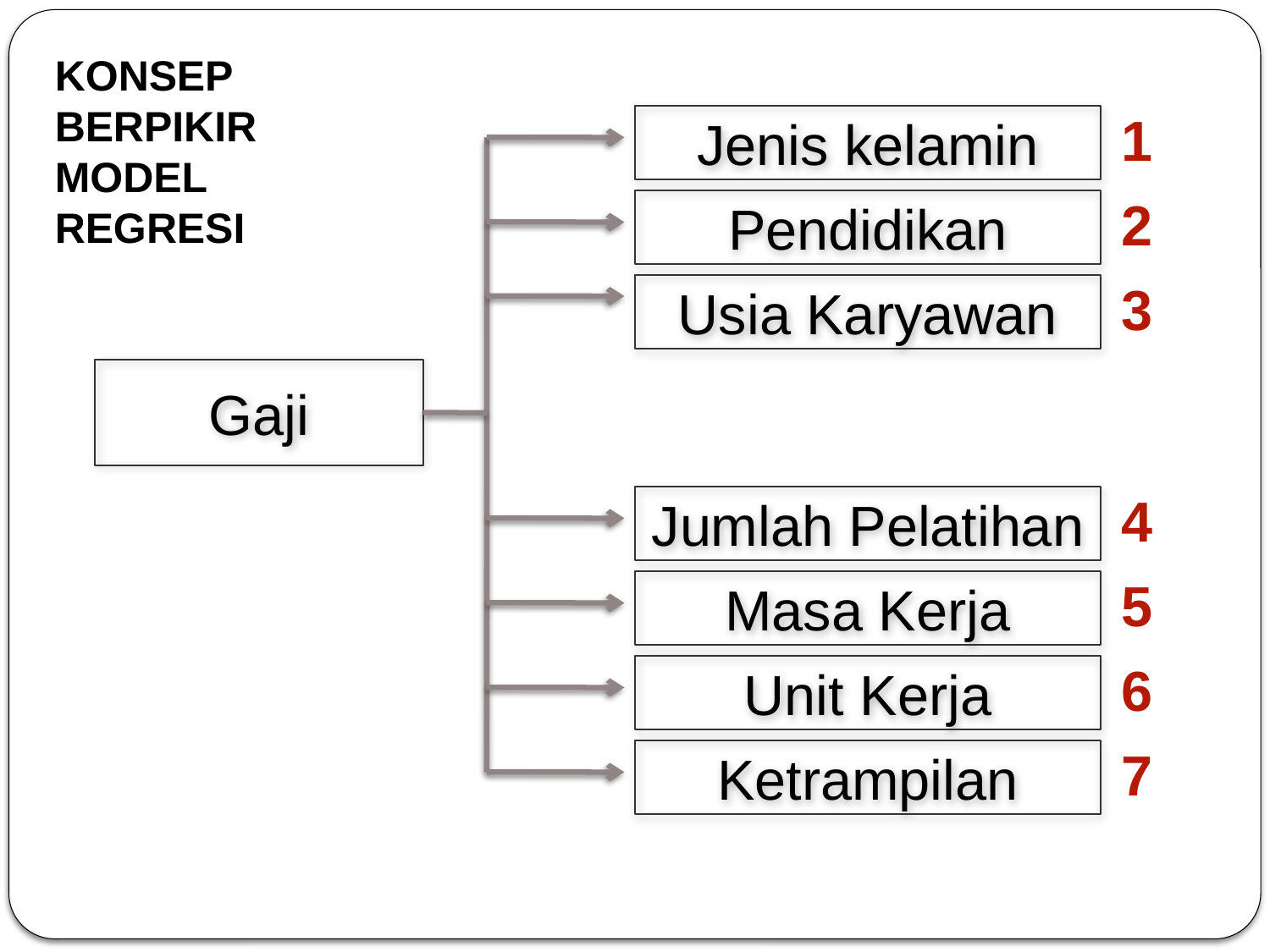

KONSEP BERPIKIR
MODEL REGRESI
1
Jenis kelamin
2
Pendidikan
3
Usia Karyawan
Gaji
4
Jumlah Pelatihan
5
Masa Kerja
6
Unit Kerja
7
Ketrampilan